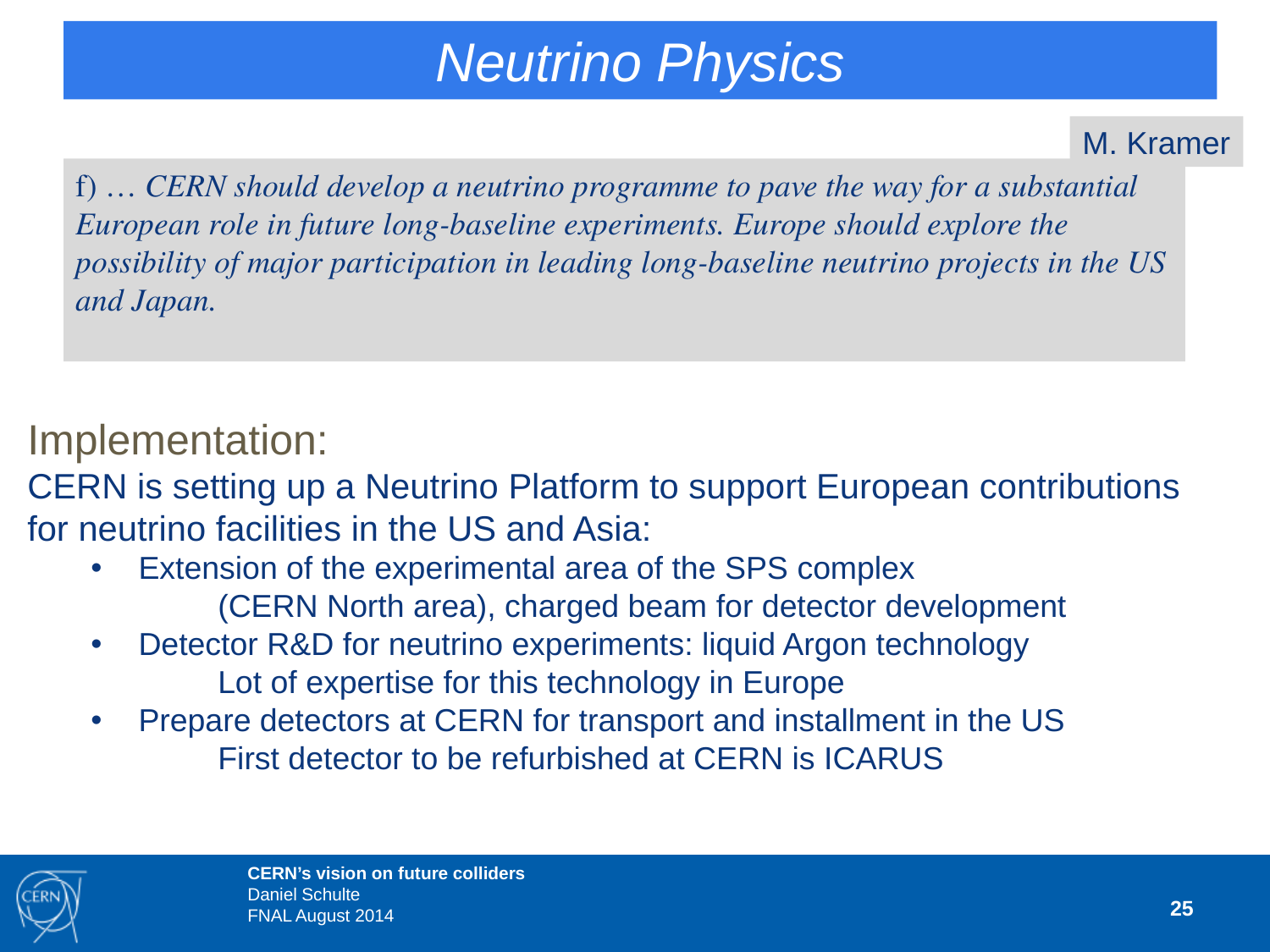

# Neutrino Physics
M. Kramer
f) … CERN should develop a neutrino programme to pave the way for a substantial European role in future long-baseline experiments. Europe should explore the possibility of major participation in leading long-baseline neutrino projects in the US and Japan.

Implementation:
CERN is setting up a Neutrino Platform to support European contributions
for neutrino facilities in the US and Asia:
Extension of the experimental area of the SPS complex
	(CERN North area), charged beam for detector development
Detector R&D for neutrino experiments: liquid Argon technology
	Lot of expertise for this technology in Europe
Prepare detectors at CERN for transport and installment in the US
	First detector to be refurbished at CERN is ICARUS